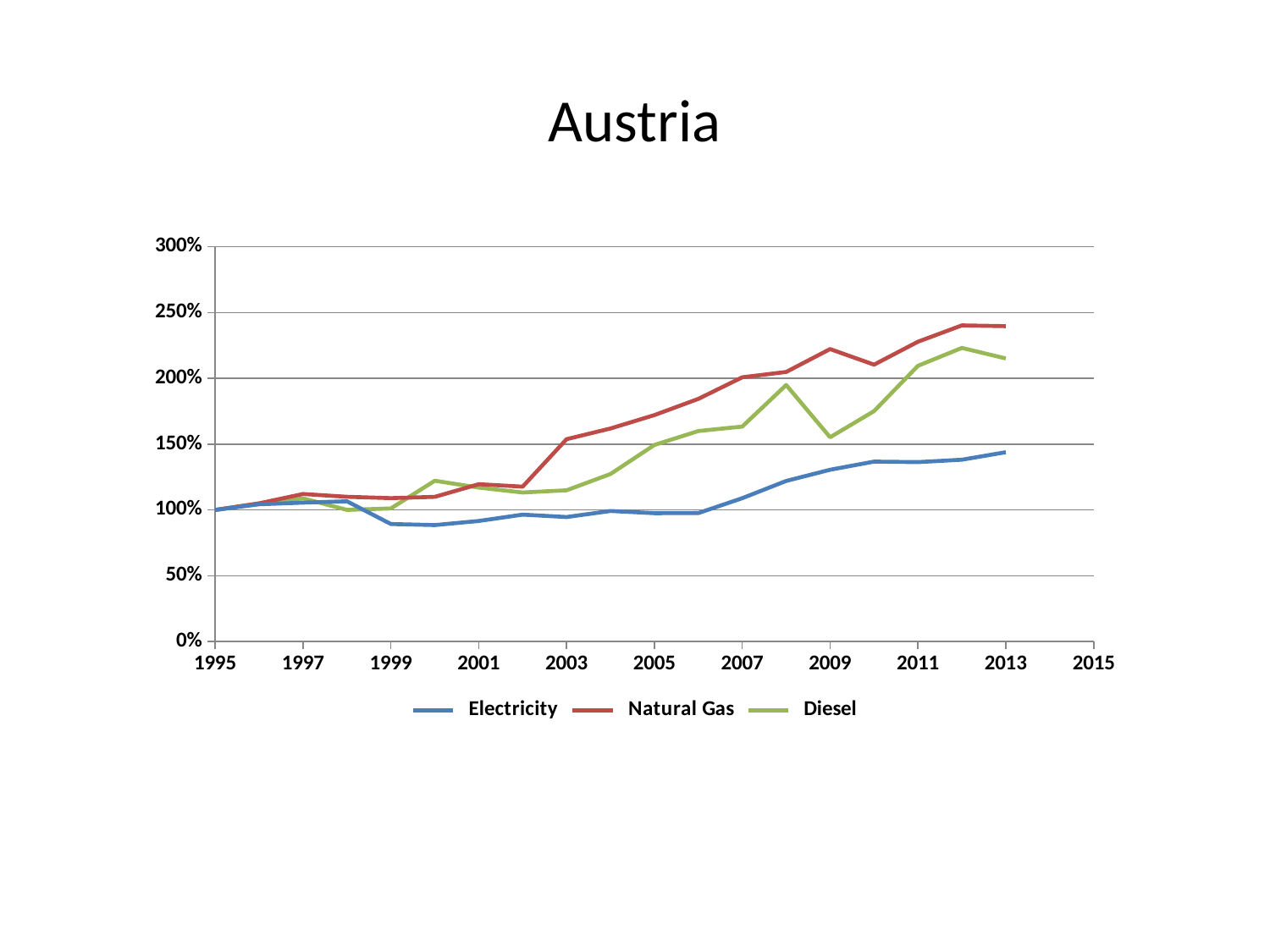

# Austria

### Chart

| Category |   Electricity |   Natural Gas |   Diesel |
|---|---|---|---|